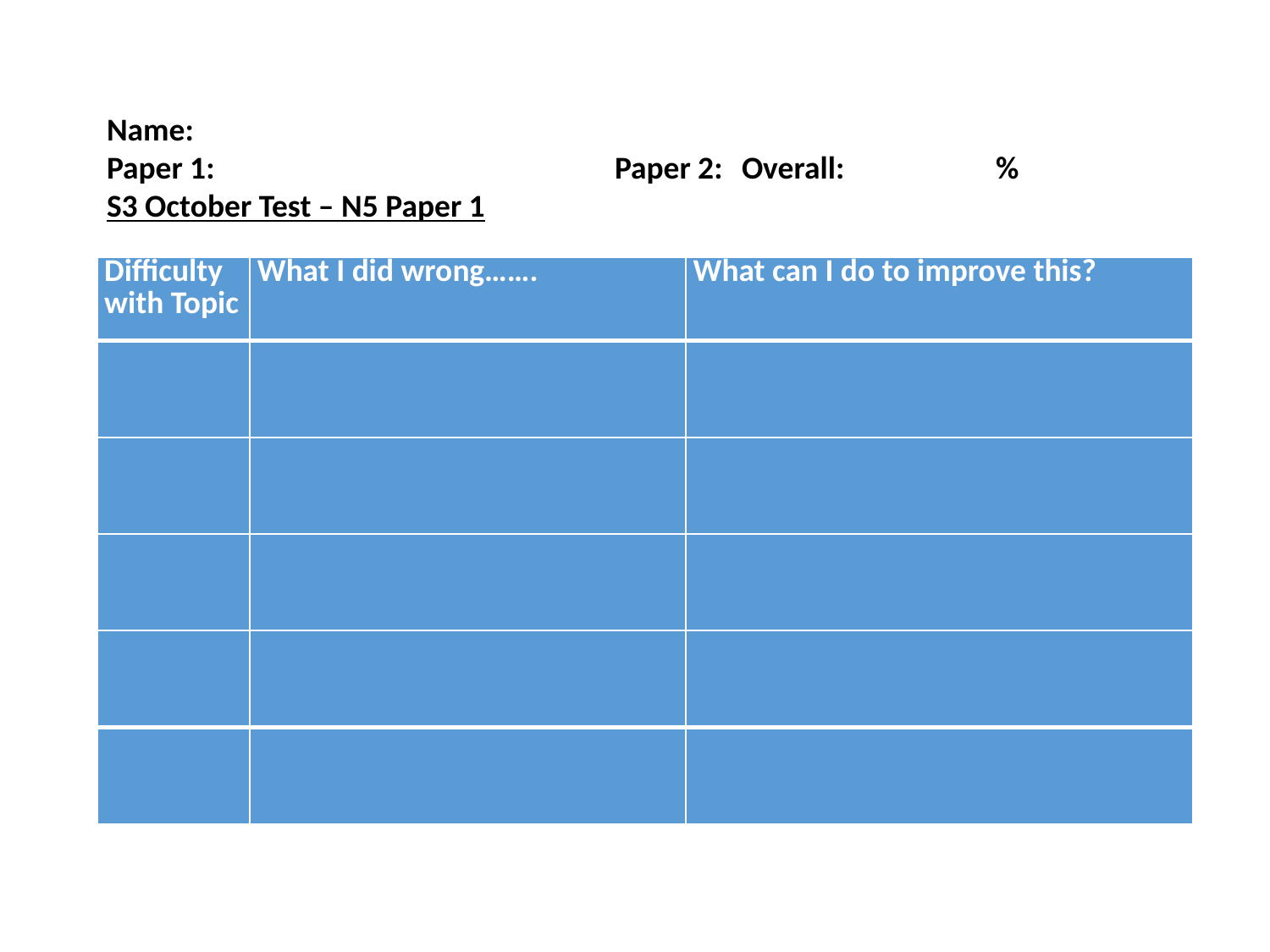

Name:
Paper 1:				Paper 2:	Overall:		%
S3 October Test – N5 Paper 1

| Difficulty with Topic | What I did wrong……. | What can I do to improve this? |
| --- | --- | --- |
|  |  |  |
|  |  |  |
|  |  |  |
|  |  |  |
|  |  |  |